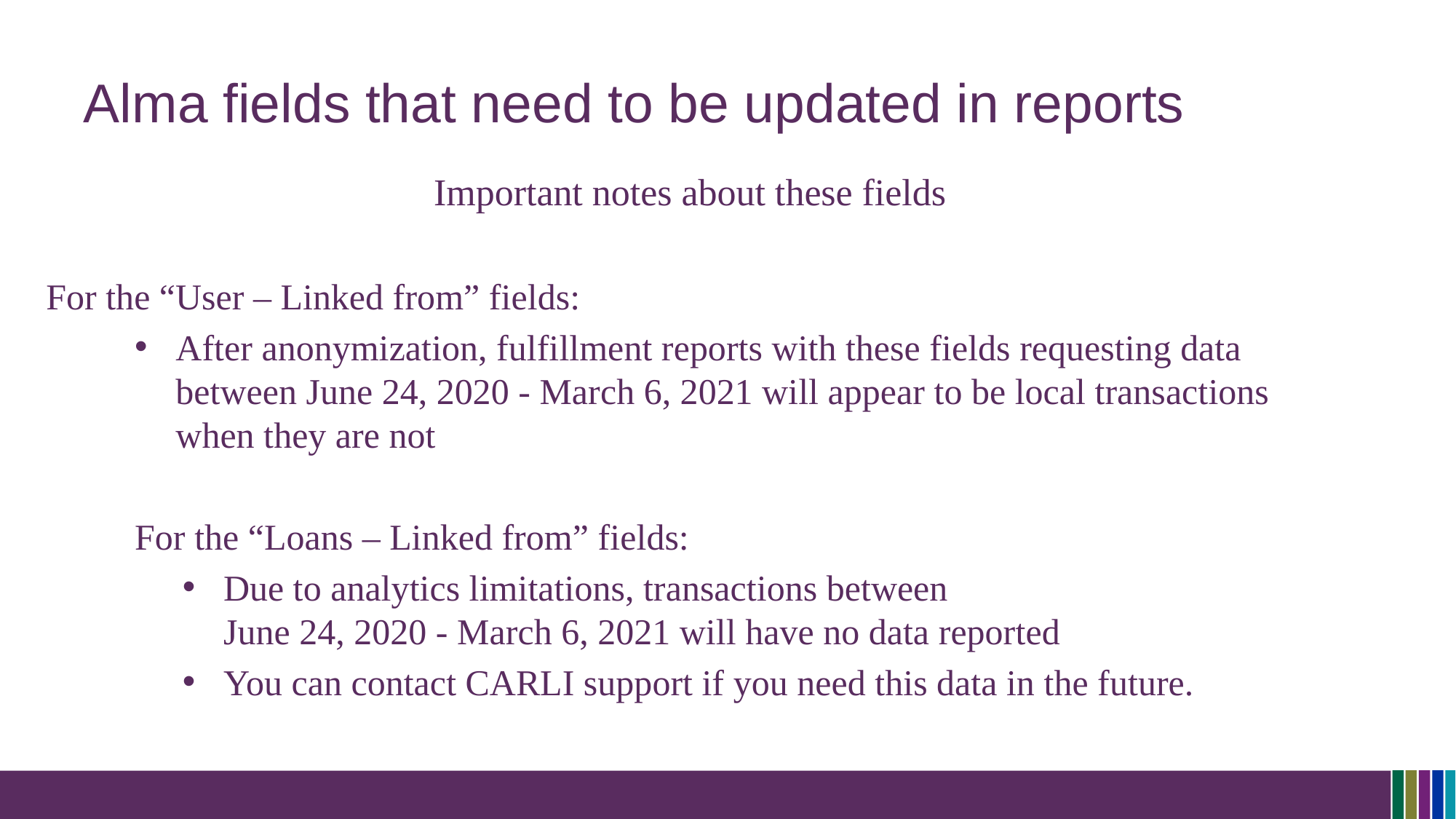

# Alma fields that need to be updated in reports
Important notes about these fields

For the “User – Linked from” fields:
After anonymization, fulfillment reports with these fields requesting data between June 24, 2020 - March 6, 2021 will appear to be local transactions when they are not

For the “Loans – Linked from” fields:
Due to analytics limitations, transactions between                                    June 24, 2020 - March 6, 2021 will have no data reported
You can contact CARLI support if you need this data in the future.